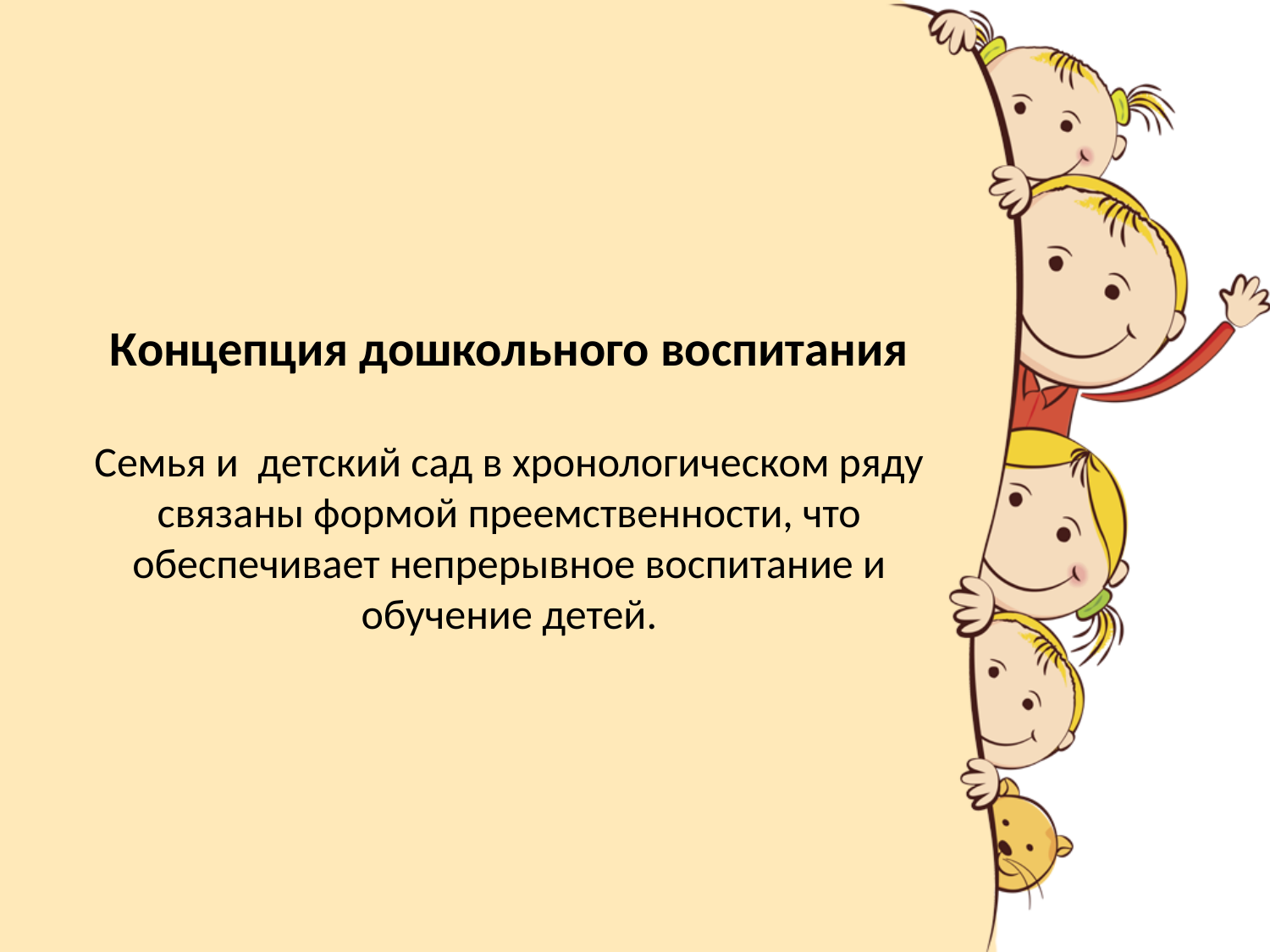

# Концепция дошкольного воспитания Семья и  детский сад в хронологическом ряду связаны формой преемственности, что обеспечивает непрерывное воспитание и обучение детей.